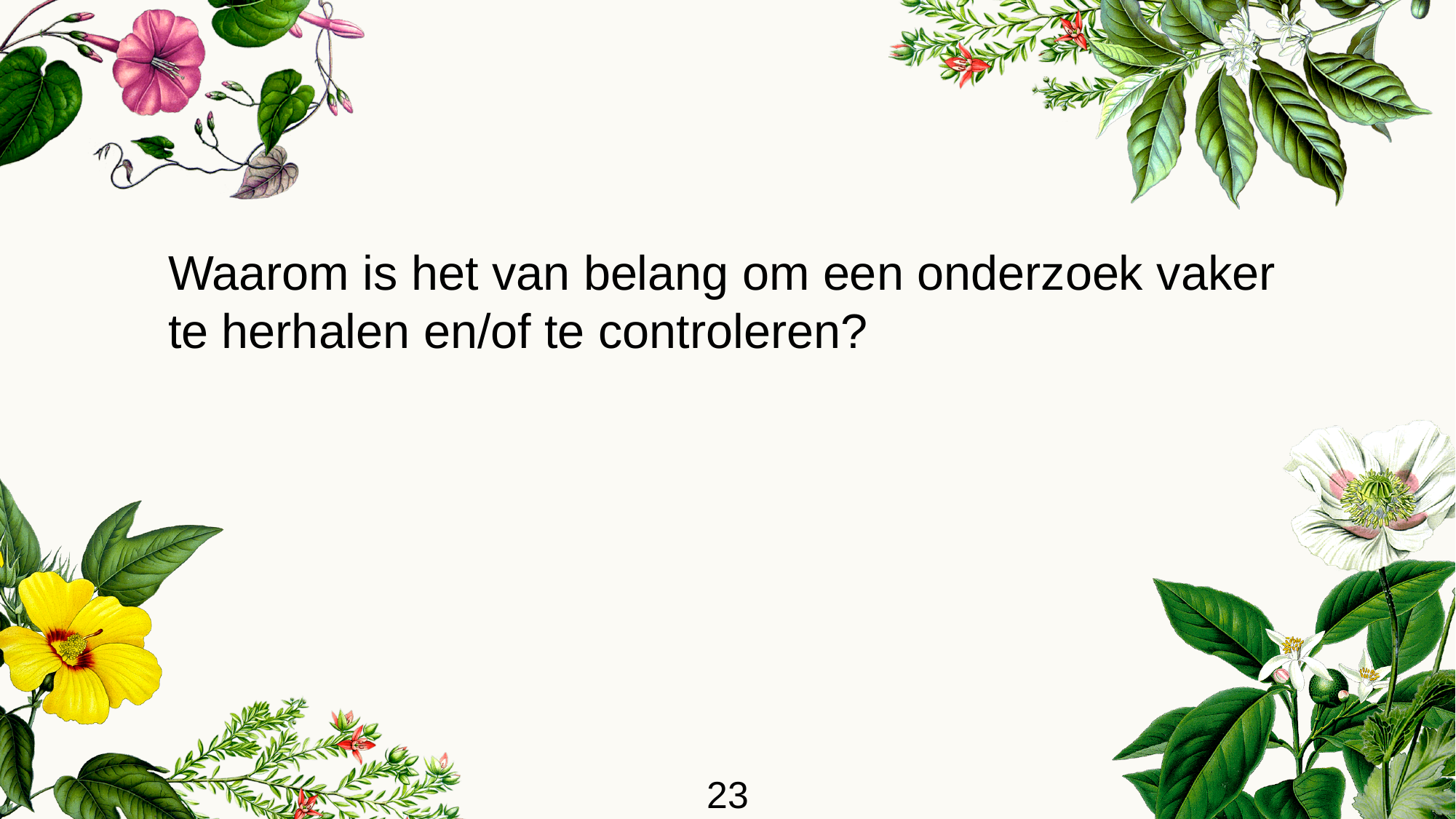

Waarom is het van belang om een onderzoek vaker te herhalen en/of te controleren?
23